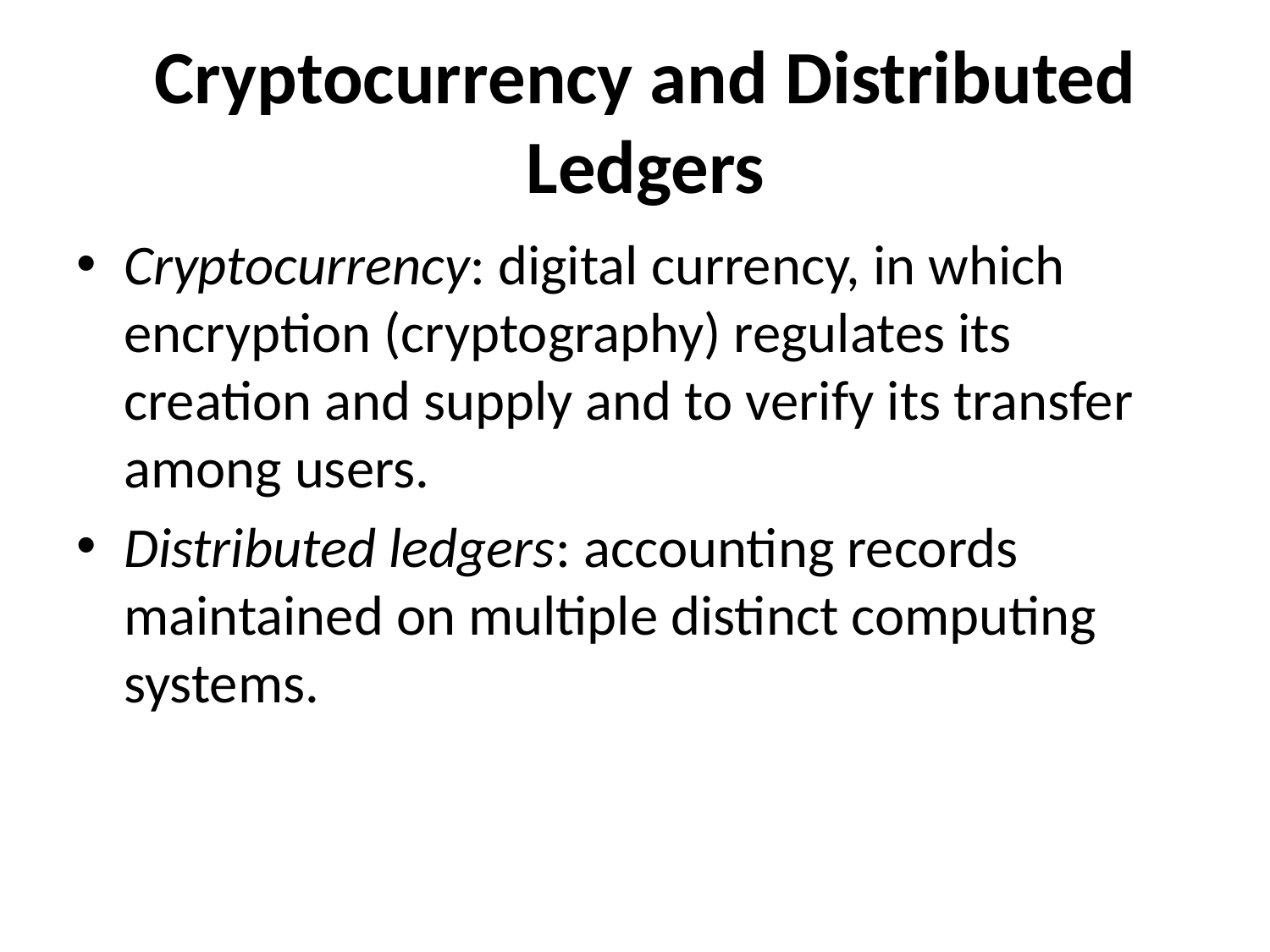

# Cryptocurrency and Distributed Ledgers
Cryptocurrency: digital currency, in which encryption (cryptography) regulates its creation and supply and to verify its transfer among users.
Distributed ledgers: accounting records maintained on multiple distinct computing systems.